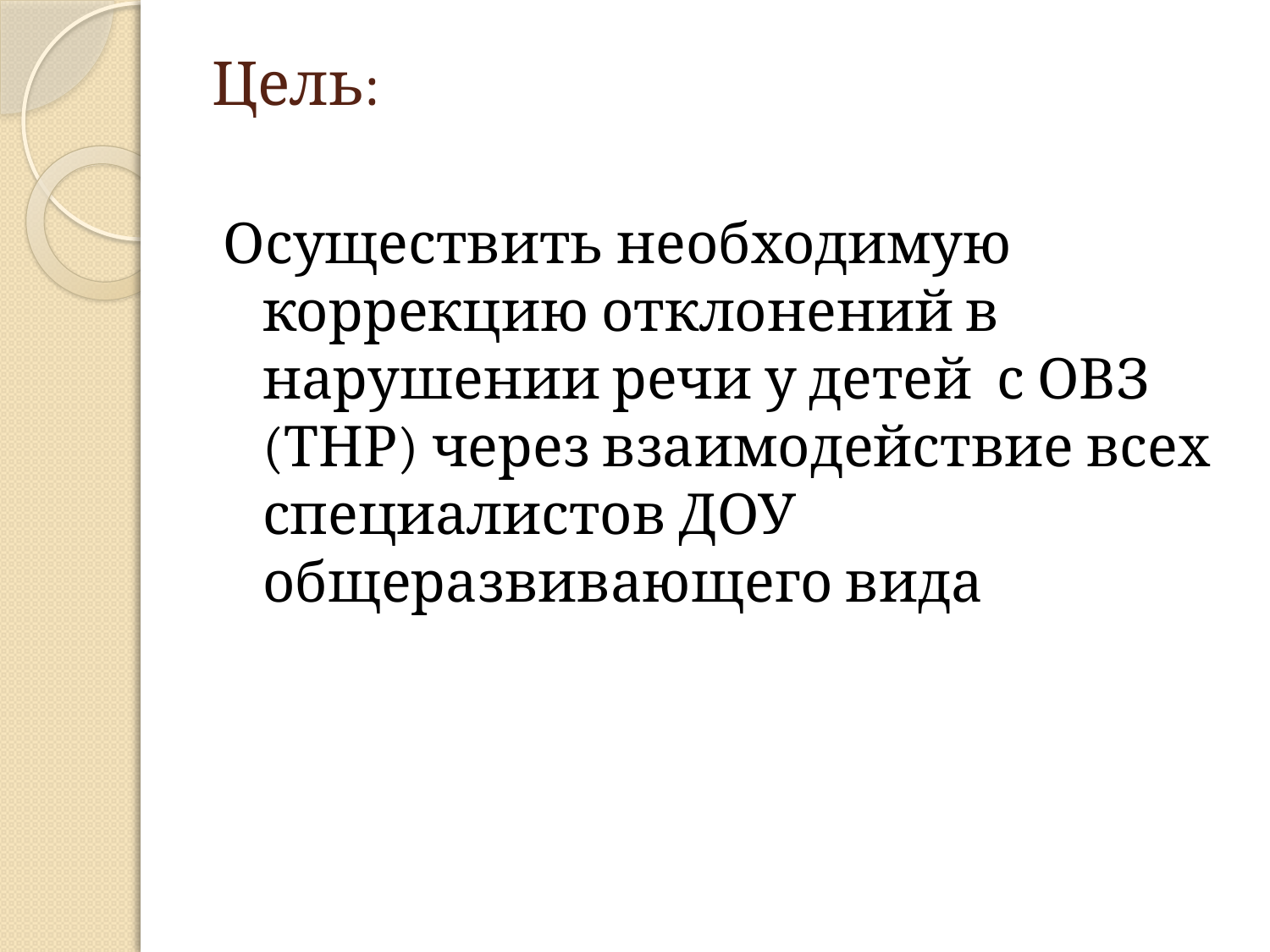

# Цель:
Осуществить необходимую коррекцию отклонений в  нарушении речи у детей  с ОВЗ (ТНР) через взаимодействие всех специалистов ДОУ общеразвивающего вида